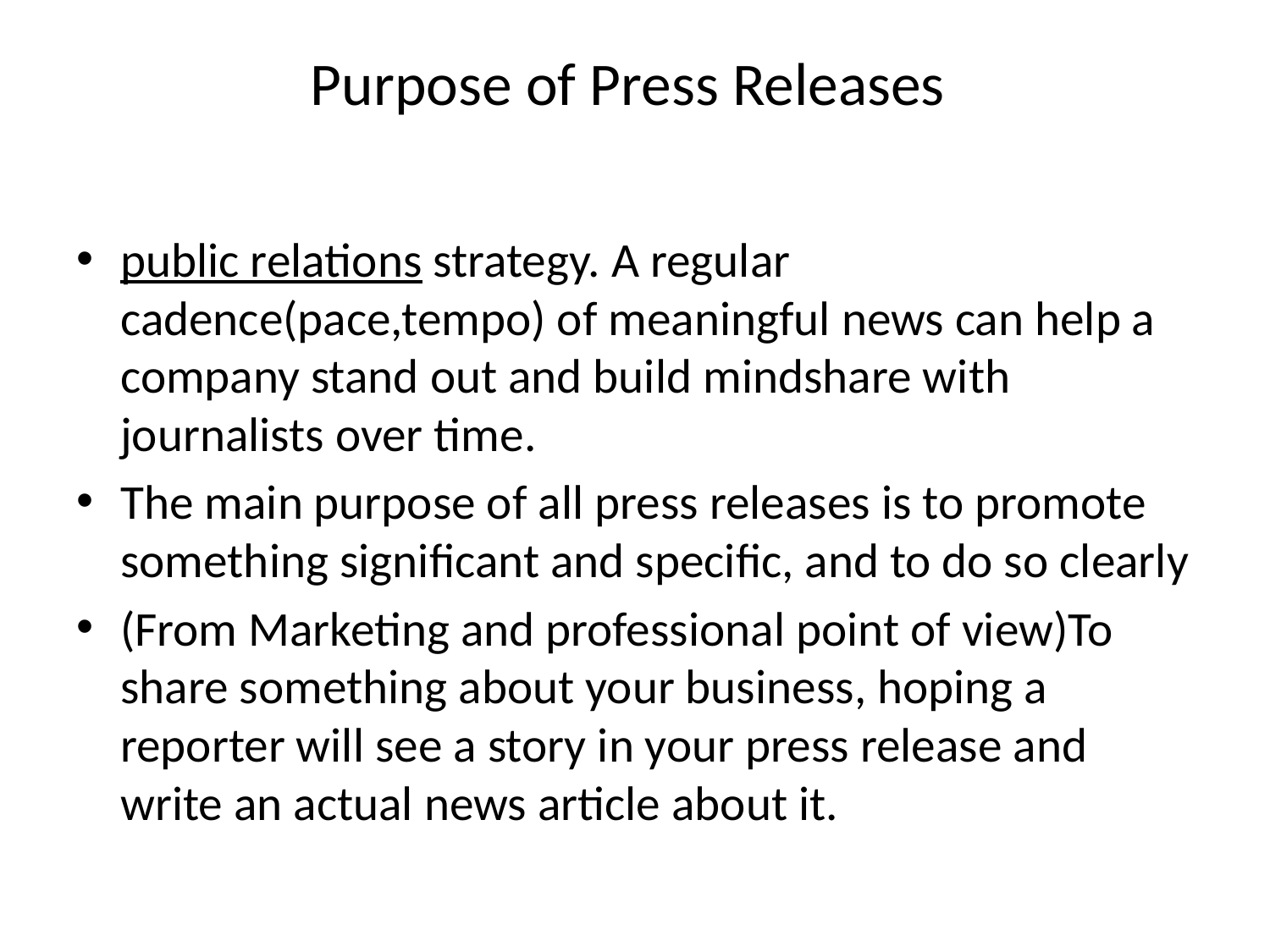

# Purpose of Press Releases
public relations strategy. A regular cadence(pace,tempo) of meaningful news can help a company stand out and build mindshare with journalists over time.
The main purpose of all press releases is to promote something significant and specific, and to do so clearly
(From Marketing and professional point of view)To share something about your business, hoping a reporter will see a story in your press release and write an actual news article about it.